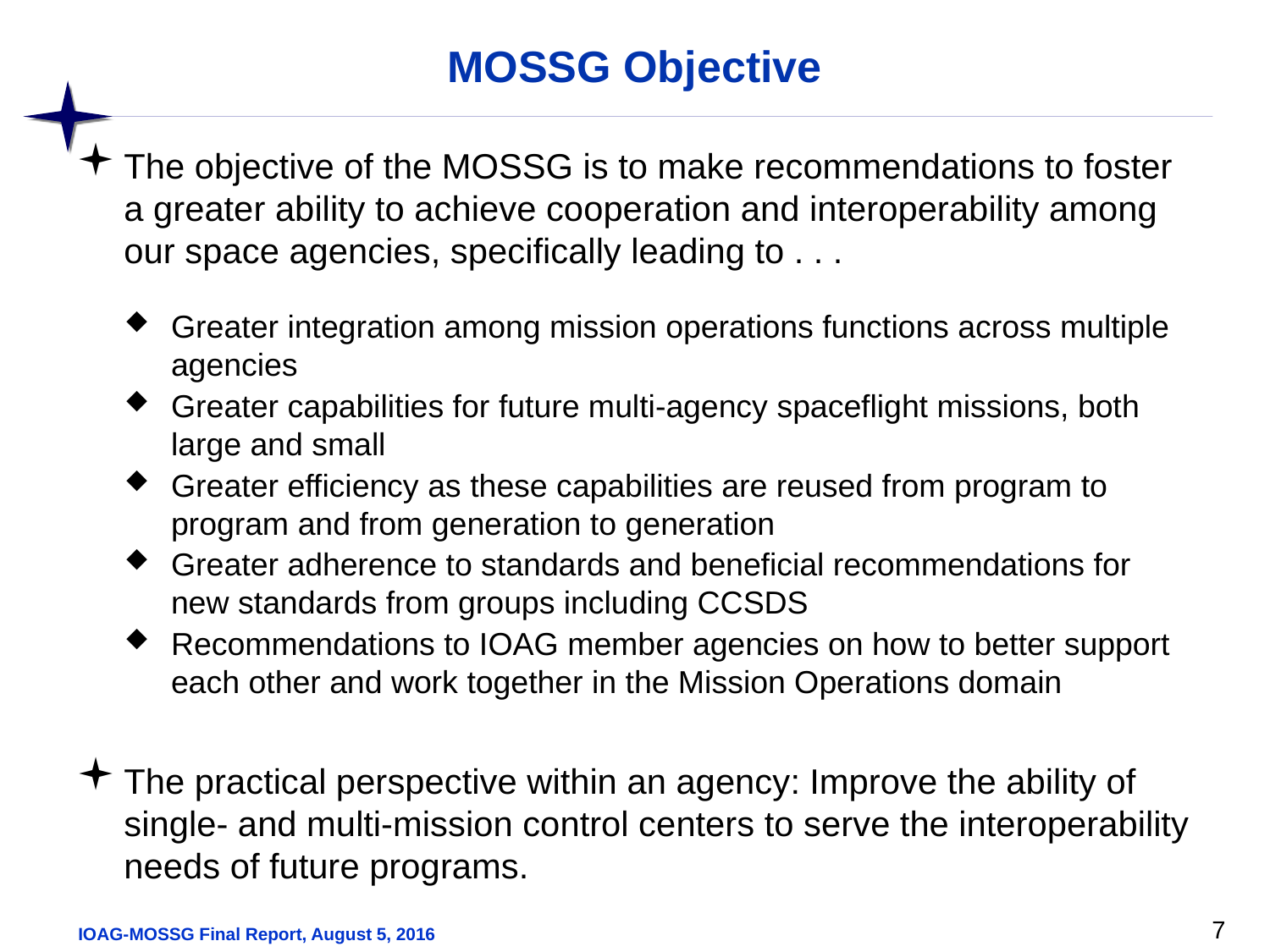

# MOSSG Objective
The objective of the MOSSG is to make recommendations to foster a greater ability to achieve cooperation and interoperability among our space agencies, specifically leading to . . .

Greater integration among mission operations functions across multiple agencies
Greater capabilities for future multi-agency spaceflight missions, both large and small
Greater efficiency as these capabilities are reused from program to program and from generation to generation
Greater adherence to standards and beneficial recommendations for new standards from groups including CCSDS
Recommendations to IOAG member agencies on how to better support each other and work together in the Mission Operations domain

The practical perspective within an agency: Improve the ability of single- and multi-mission control centers to serve the interoperability needs of future programs.
7